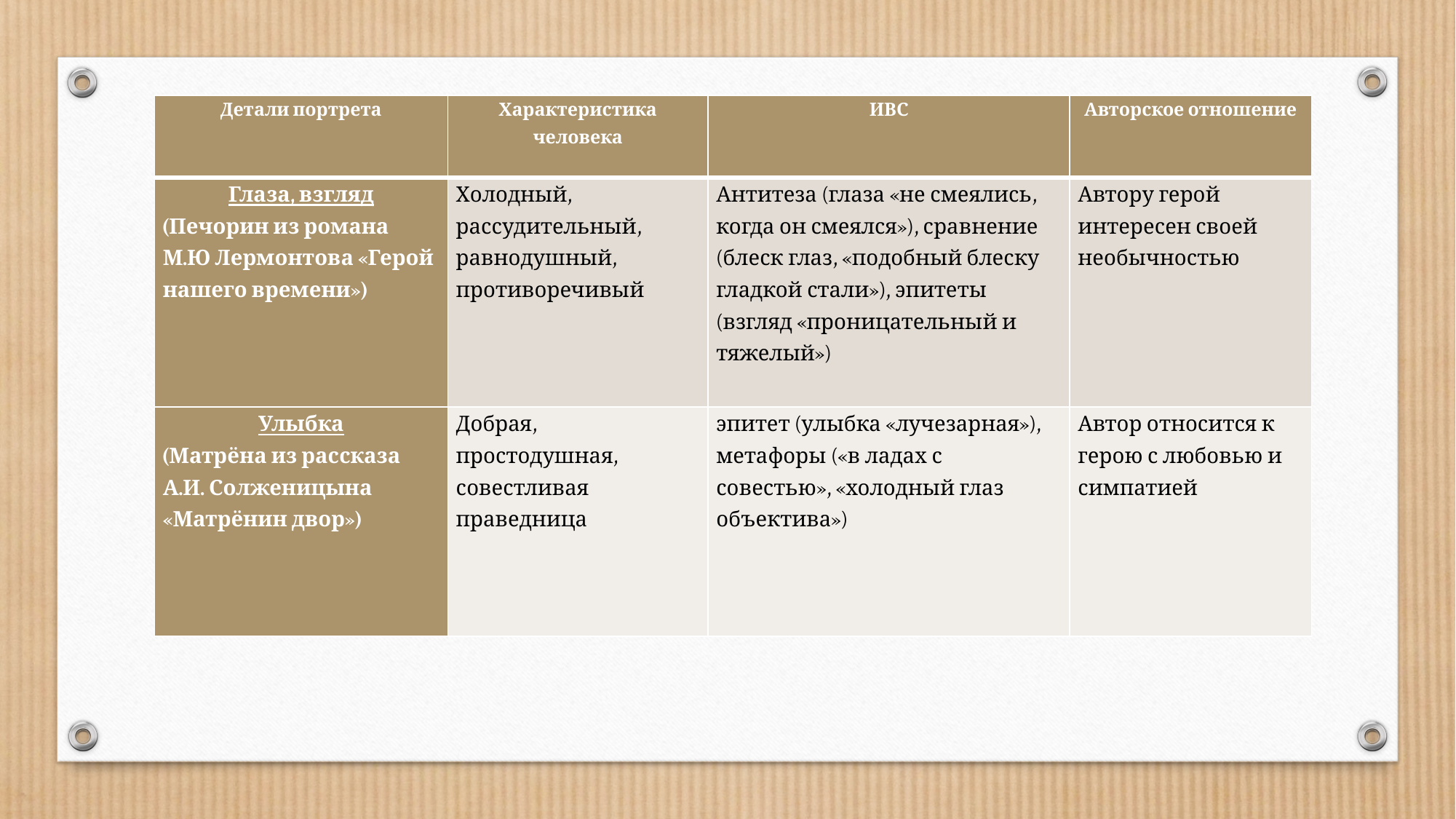

| Детали портрета | Характеристика человека | ИВС | Авторское отношение |
| --- | --- | --- | --- |
| Глаза, взгляд (Печорин из романа М.Ю Лермонтова «Герой нашего времени») | Холодный, рассудительный, равнодушный, противоречивый | Антитеза (глаза «не смеялись, когда он смеялся»), сравнение (блеск глаз, «подобный блеску гладкой стали»), эпитеты (взгляд «проницательный и тяжелый») | Автору герой интересен своей необычностью |
| Улыбка (Матрёна из рассказа А.И. Солженицына «Матрёнин двор») | Добрая, простодушная, совестливая праведница | эпитет (улыбка «лучезарная»), метафоры («в ладах с совестью», «холодный глаз объектива») | Автор относится к герою с любовью и симпатией |
#